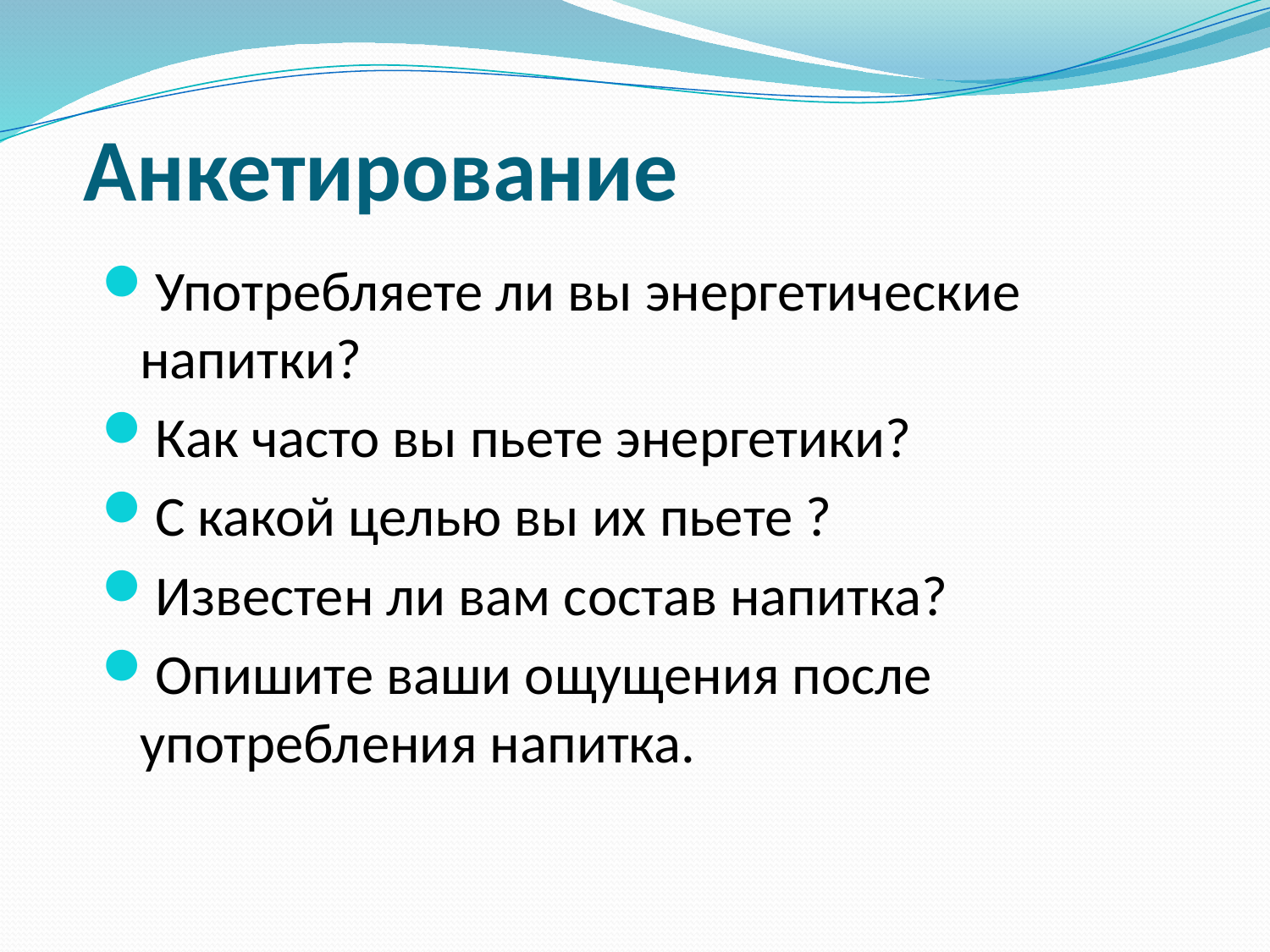

# Анкетирование
Употребляете ли вы энергетические напитки?
Как часто вы пьете энергетики?
С какой целью вы их пьете ?
Известен ли вам состав напитка?
Опишите ваши ощущения после употребления напитка.